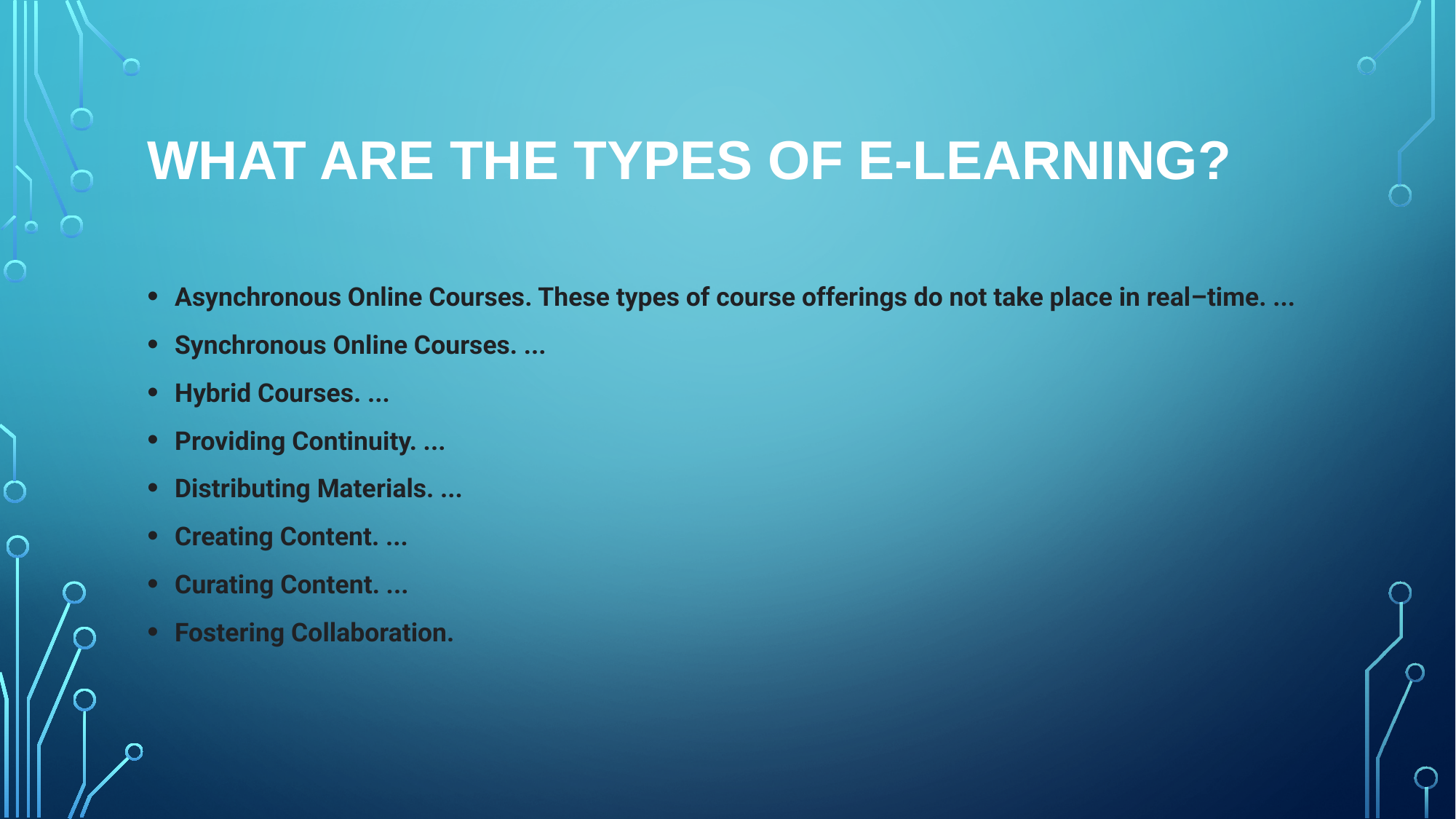

# What are the types of e-learning?
Asynchronous Online Courses. These types of course offerings do not take place in real–time. ...
Synchronous Online Courses. ...
Hybrid Courses. ...
Providing Continuity. ...
Distributing Materials. ...
Creating Content. ...
Curating Content. ...
Fostering Collaboration.